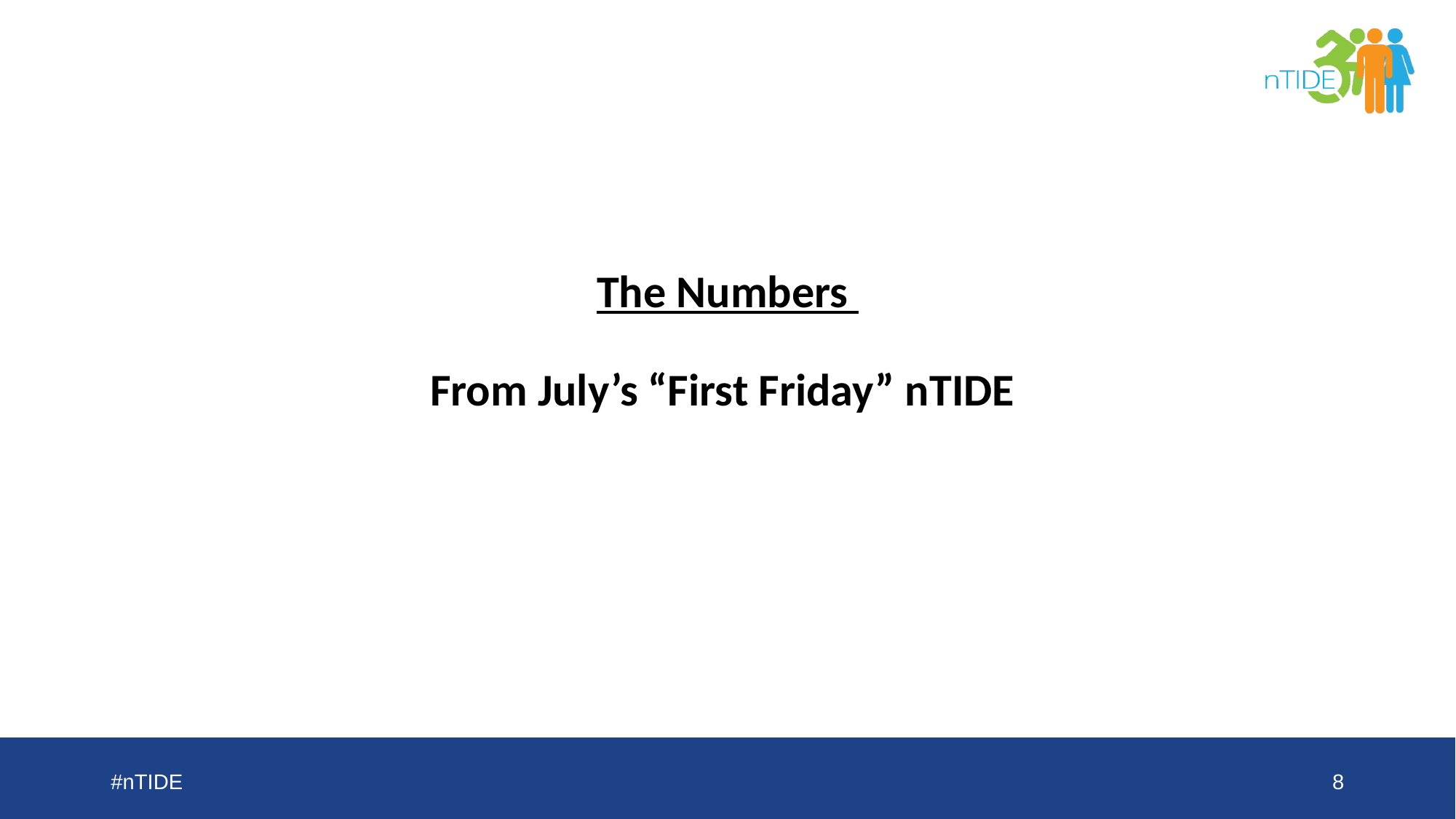

# The Numbers From July’s “First Friday” nTIDE
#nTIDE
8